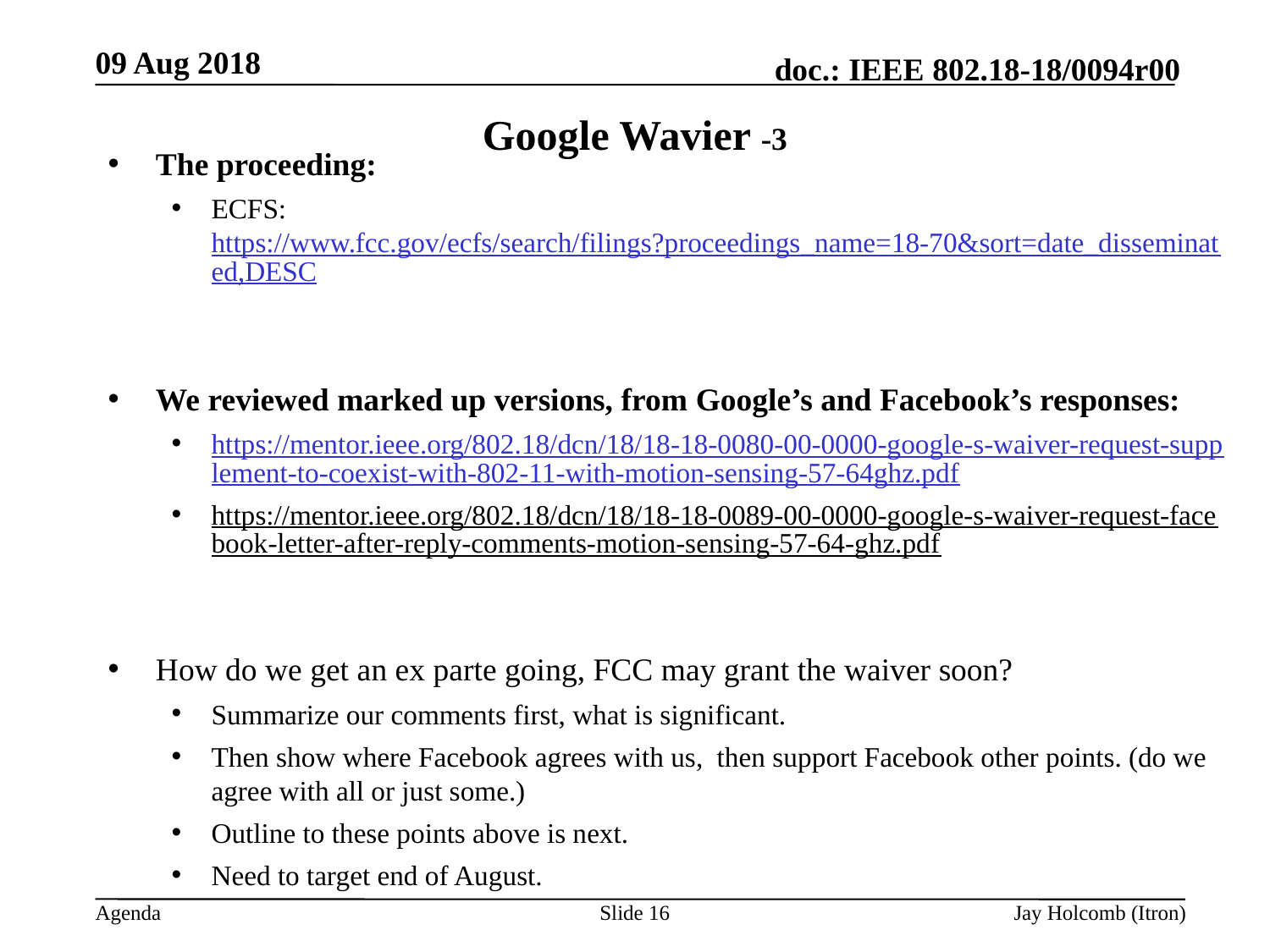

09 Aug 2018
# Google Wavier -3

The proceeding:
ECFS:   https://www.fcc.gov/ecfs/search/filings?proceedings_name=18-70&sort=date_disseminated,DESC

We reviewed marked up versions, from Google’s and Facebook’s responses:
https://mentor.ieee.org/802.18/dcn/18/18-18-0080-00-0000-google-s-waiver-request-supplement-to-coexist-with-802-11-with-motion-sensing-57-64ghz.pdf
https://mentor.ieee.org/802.18/dcn/18/18-18-0089-00-0000-google-s-waiver-request-facebook-letter-after-reply-comments-motion-sensing-57-64-ghz.pdf

How do we get an ex parte going, FCC may grant the waiver soon?
Summarize our comments first, what is significant.
Then show where Facebook agrees with us,  then support Facebook other points. (do we agree with all or just some.)
Outline to these points above is next.
Need to target end of August.
Slide 16
Jay Holcomb (Itron)